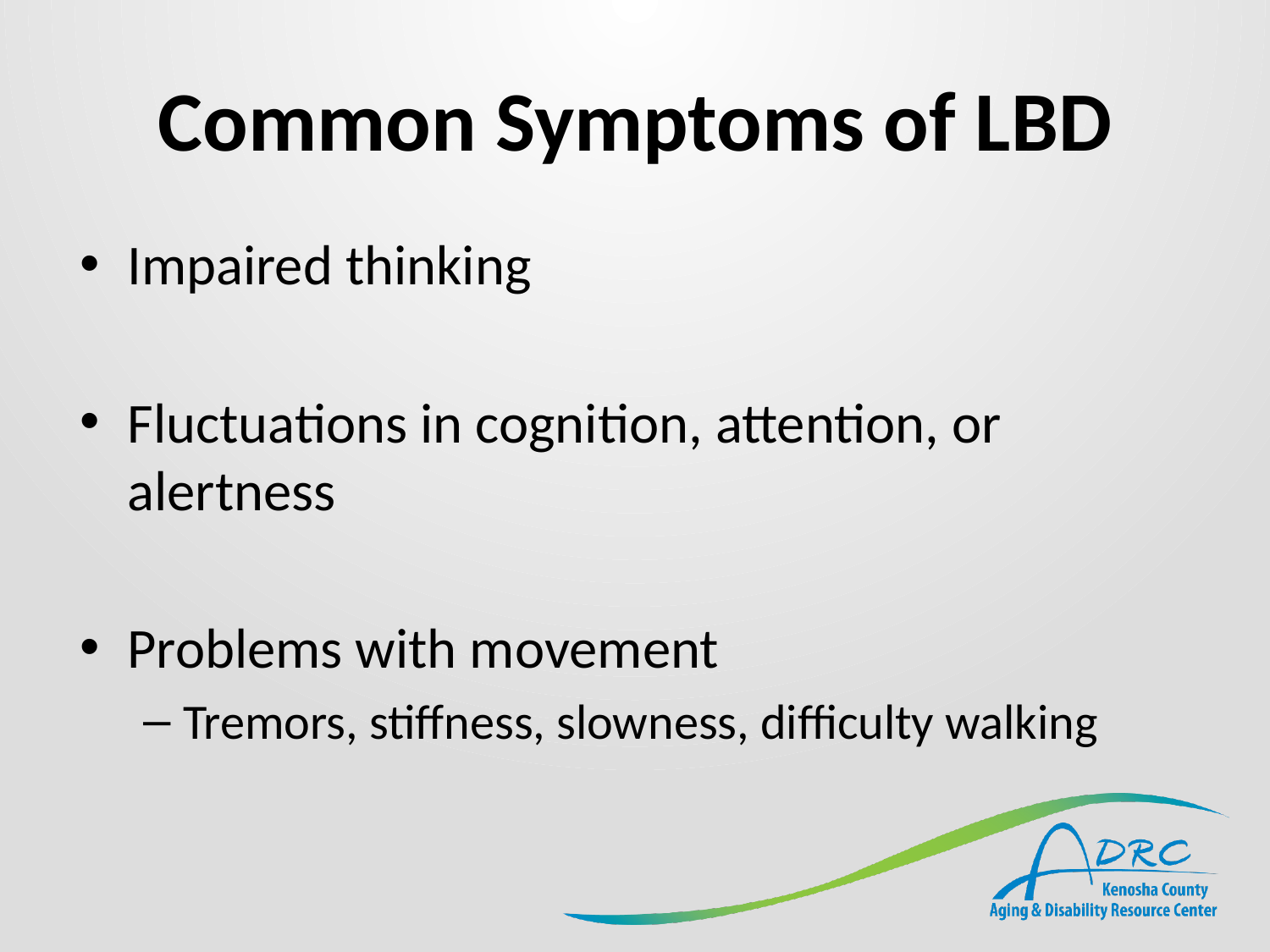

# Common Symptoms of LBD
Impaired thinking

Fluctuations in cognition, attention, or alertness

Problems with movement
Tremors, stiffness, slowness, difficulty walking